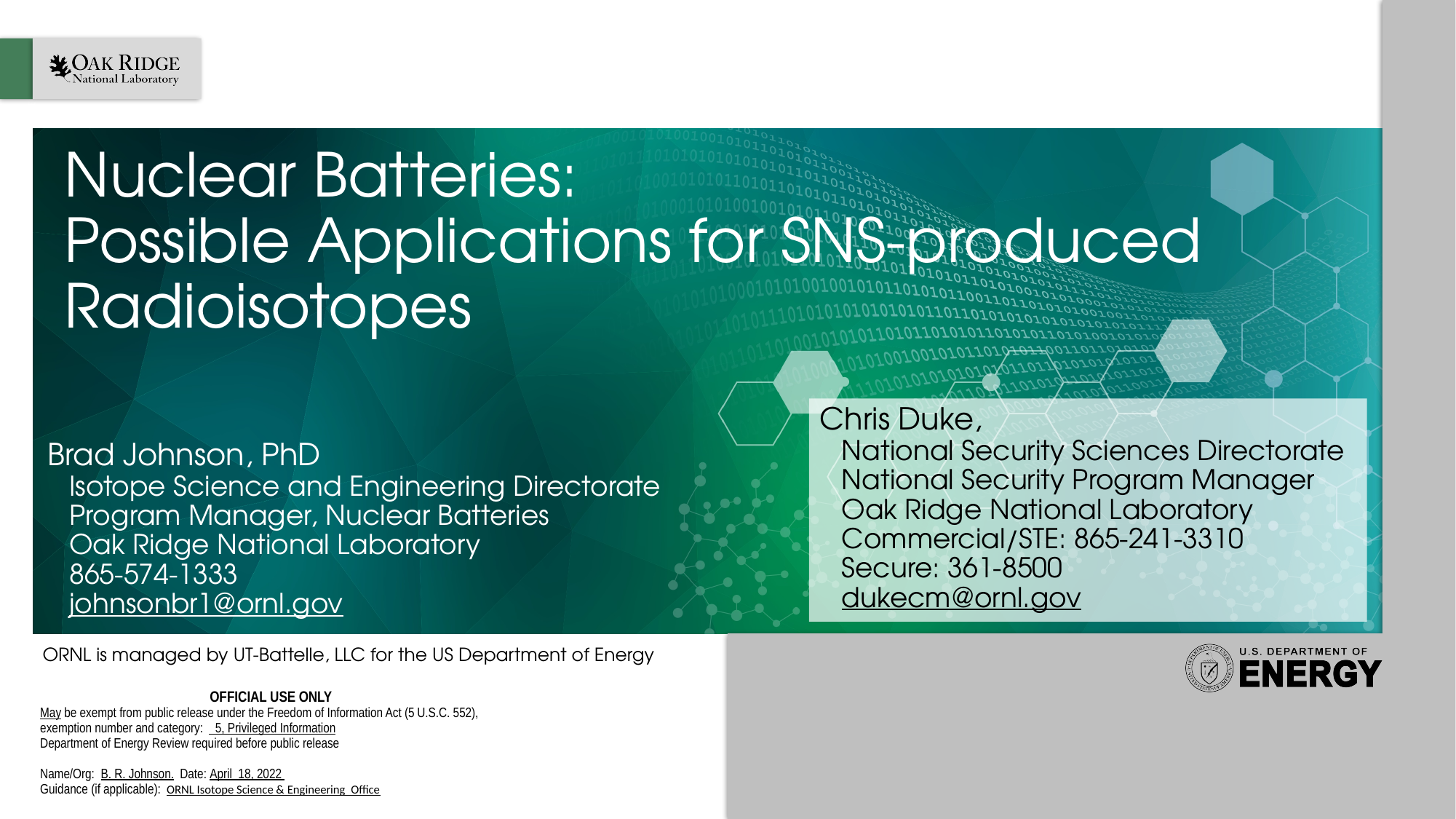

# Nuclear Batteries: Possible Applications for SNS-produced Radioisotopes
Chris Duke,
National Security Sciences Directorate
National Security Program Manager
Oak Ridge National Laboratory
Commercial/STE: 865-241-3310
Secure: 361-8500
dukecm@ornl.gov

Brad Johnson, PhD
Isotope Science and Engineering Directorate
Program Manager, Nuclear Batteries
Oak Ridge National Laboratory
865-574-1333
johnsonbr1@ornl.gov
OFFICIAL USE ONLY
May be exempt from public release under the Freedom of Information Act (5 U.S.C. 552), exemption number and category:    5, Privileged Information
Department of Energy Review required before public release

Name/Org:  B. R. Johnson.  Date: April  18, 2022
Guidance (if applicable):  ORNL Isotope Science & Engineering  Office